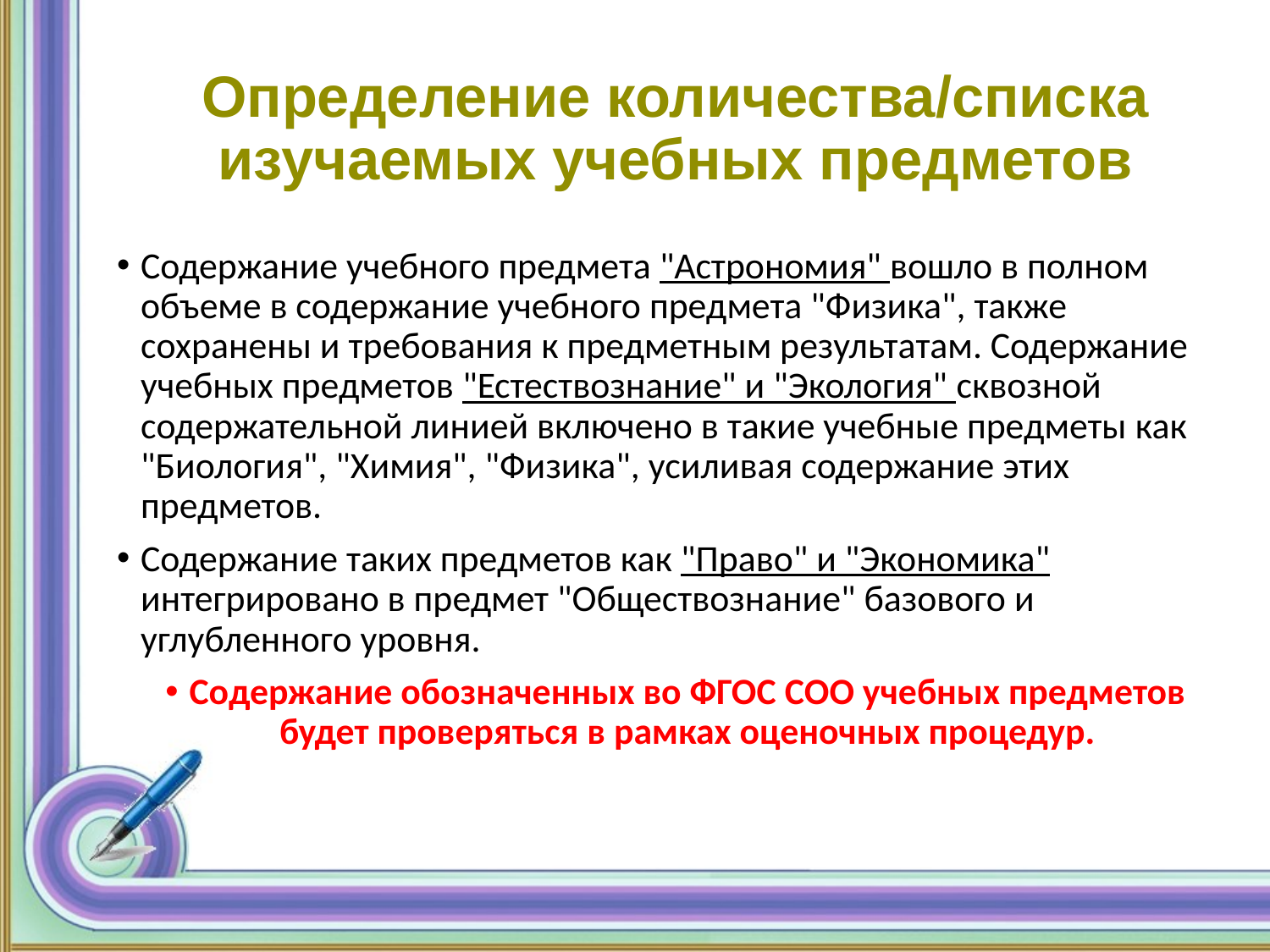

# Определение количества/списка изучаемых учебных предметов
Содержание учебного предмета "Астрономия" вошло в полном объеме в содержание учебного предмета "Физика", также сохранены и требования к предметным результатам. Содержание учебных предметов "Естествознание" и "Экология" сквозной содержательной линией включено в такие учебные предметы как "Биология", "Химия", "Физика", усиливая содержание этих предметов.
Содержание таких предметов как "Право" и "Экономика" интегрировано в предмет "Обществознание" базового и углубленного уровня.
Содержание обозначенных во ФГОС СОО учебных предметов будет проверяться в рамках оценочных процедур.